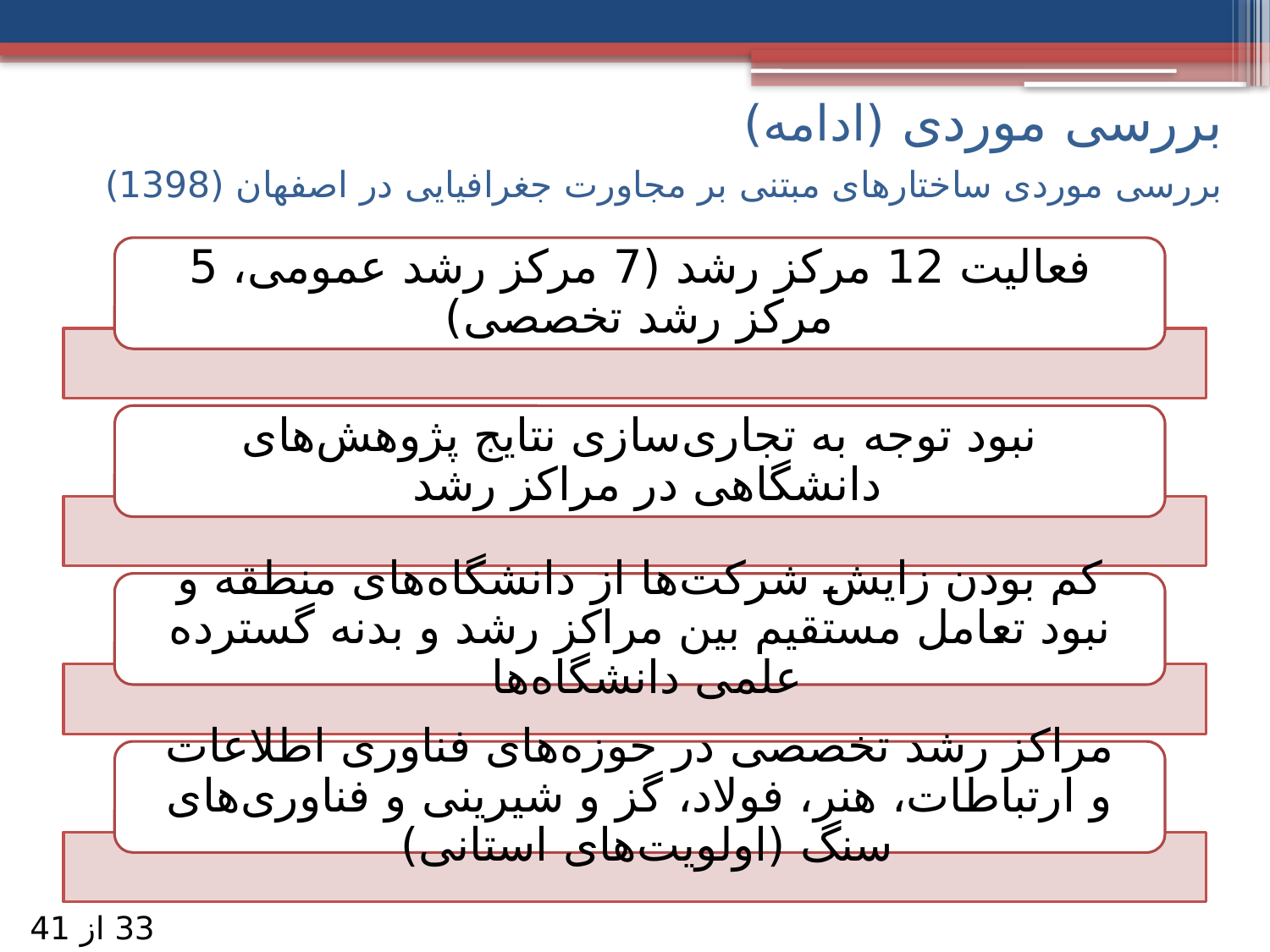

# بررسی موردی (ادامه)
بررسی موردی ساختارهای مبتنی بر مجاورت جغرافیایی در اصفهان (1398)
فعالیت 12 مرکز رشد (7 مرکز رشد عمومی، 5 مرکز رشد تخصصی)
نبود توجه به تجاری‌سازی نتایج پژوهش‌های دانشگاهی در مراکز رشد
کم بودن زایش شرکت‌ها از دانشگاه‌های منطقه و نبود تعامل مستقیم بین مراکز رشد و بدنه گسترده علمی دانشگاه‌ها
مراکز رشد تخصصی در حوزه‌های فناوری اطلاعات و ارتباطات، هنر، فولاد، گز و شیرینی و فناوری‌های سنگ (اولویت‌های استانی)
33 از 41